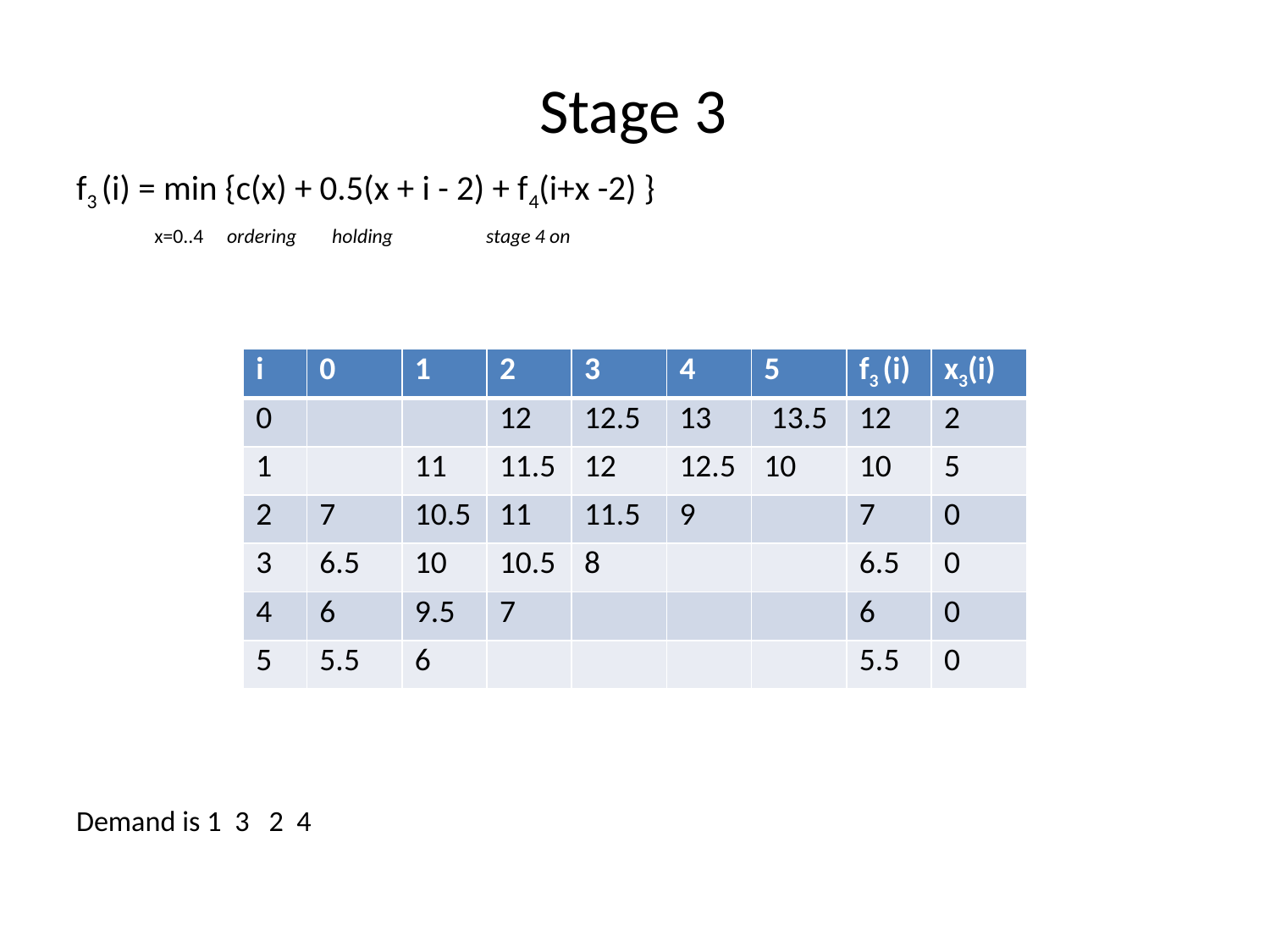

Stage 3
f3 (i) = min {c(x) + 0.5(x + i - 2) + f4(i+x -2) }
          x=0..4   ordering        holding                     stage 4 on

Demand is 1  3   2  4

| i | 0 | 1 | 2 | 3 | 4 | 5 | f3 (i) | x3(i) |
| --- | --- | --- | --- | --- | --- | --- | --- | --- |
| 0 |  |  | 12 | 12.5 | 13 | 13.5 | 12 | 2 |
| 1 |  | 11 | 11.5 | 12 | 12.5 | 10 | 10 | 5 |
| 2 | 7 | 10.5 | 11 | 11.5 | 9 |  | 7 | 0 |
| 3 | 6.5 | 10 | 10.5 | 8 |  |  | 6.5 | 0 |
| 4 | 6 | 9.5 | 7 |  |  |  | 6 | 0 |
| 5 | 5.5 | 6 |  |  |  |  | 5.5 | 0 |